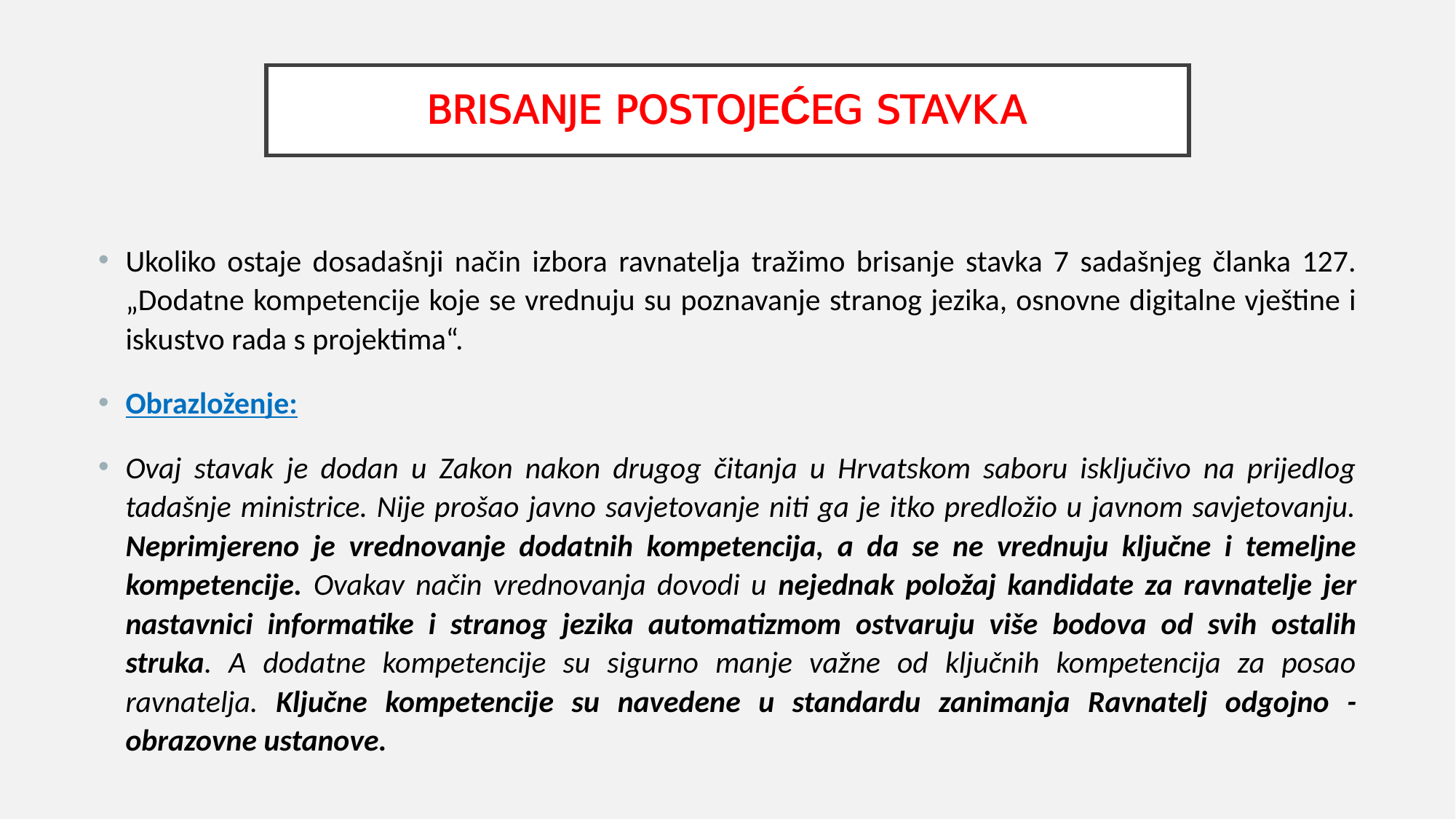

# BRISANJE POSTOJEĆEG STAVKA
Ukoliko ostaje dosadašnji način izbora ravnatelja tražimo brisanje stavka 7 sadašnjeg članka 127. „Dodatne kompetencije koje se vrednuju su poznavanje stranog jezika, osnovne digitalne vještine i iskustvo rada s projektima“.
Obrazloženje:
Ovaj stavak je dodan u Zakon nakon drugog čitanja u Hrvatskom saboru isključivo na prijedlog tadašnje ministrice. Nije prošao javno savjetovanje niti ga je itko predložio u javnom savjetovanju. Neprimjereno je vrednovanje dodatnih kompetencija, a da se ne vrednuju ključne i temeljne kompetencije. Ovakav način vrednovanja dovodi u nejednak položaj kandidate za ravnatelje jer nastavnici informatike i stranog jezika automatizmom ostvaruju više bodova od svih ostalih struka. A dodatne kompetencije su sigurno manje važne od ključnih kompetencija za posao ravnatelja. Ključne kompetencije su navedene u standardu zanimanja Ravnatelj odgojno - obrazovne ustanove.